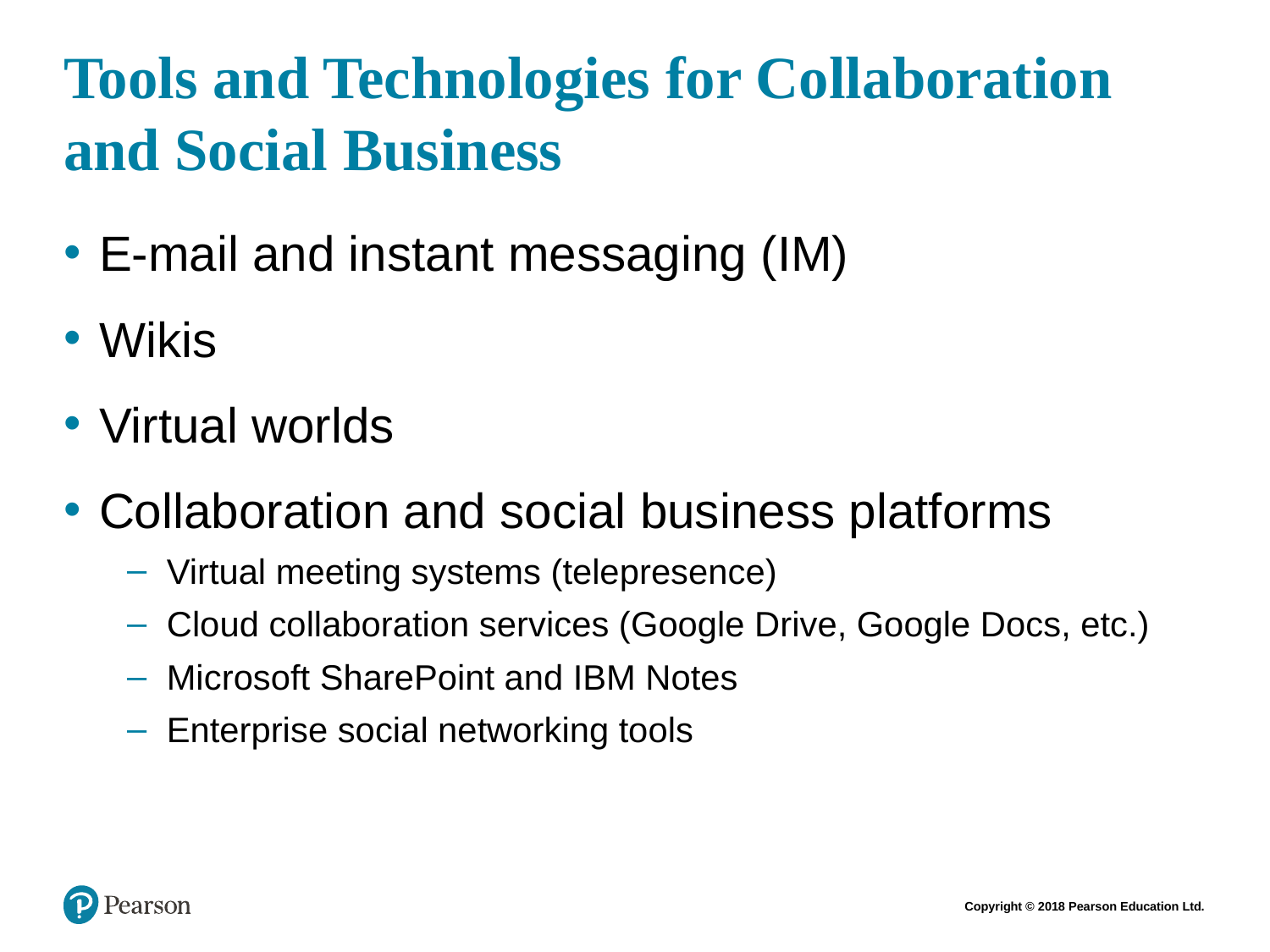

# Tools and Technologies for Collaboration and Social Business
E-mail and instant messaging (IM)
Wikis
Virtual worlds
Collaboration and social business platforms
Virtual meeting systems (telepresence)
Cloud collaboration services (Google Drive, Google Docs, etc.)
Microsoft SharePoint and IBM Notes
Enterprise social networking tools